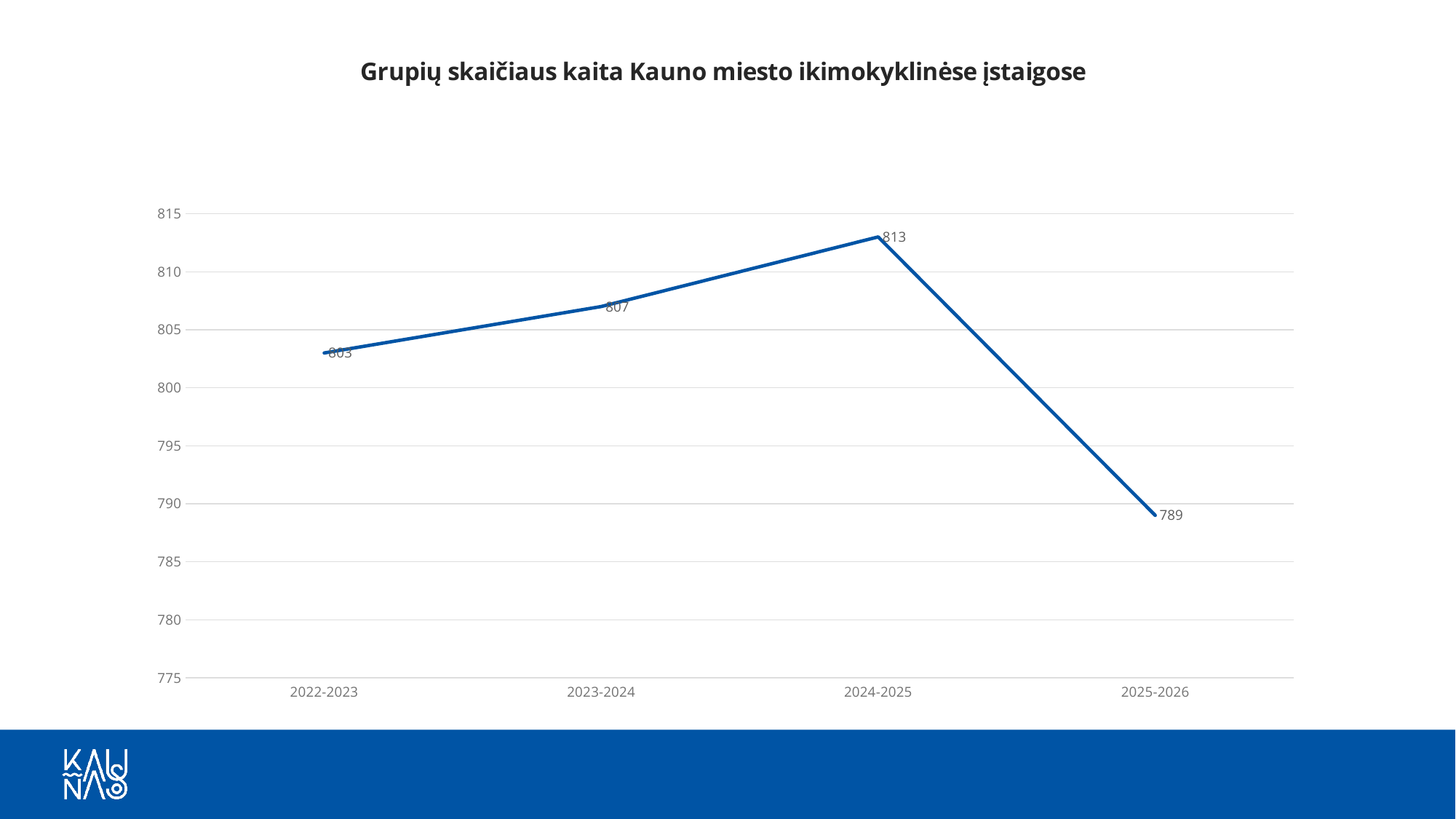

### Chart: Grupių skaičiaus kaita Kauno miesto ikimokyklinėse įstaigose

| Category |  |
|---|---|
| 2022-2023 | 803.0 |
| 2023-2024 | 807.0 |
| 2024-2025 | 813.0 |
| 2025-2026 | 789.0 |